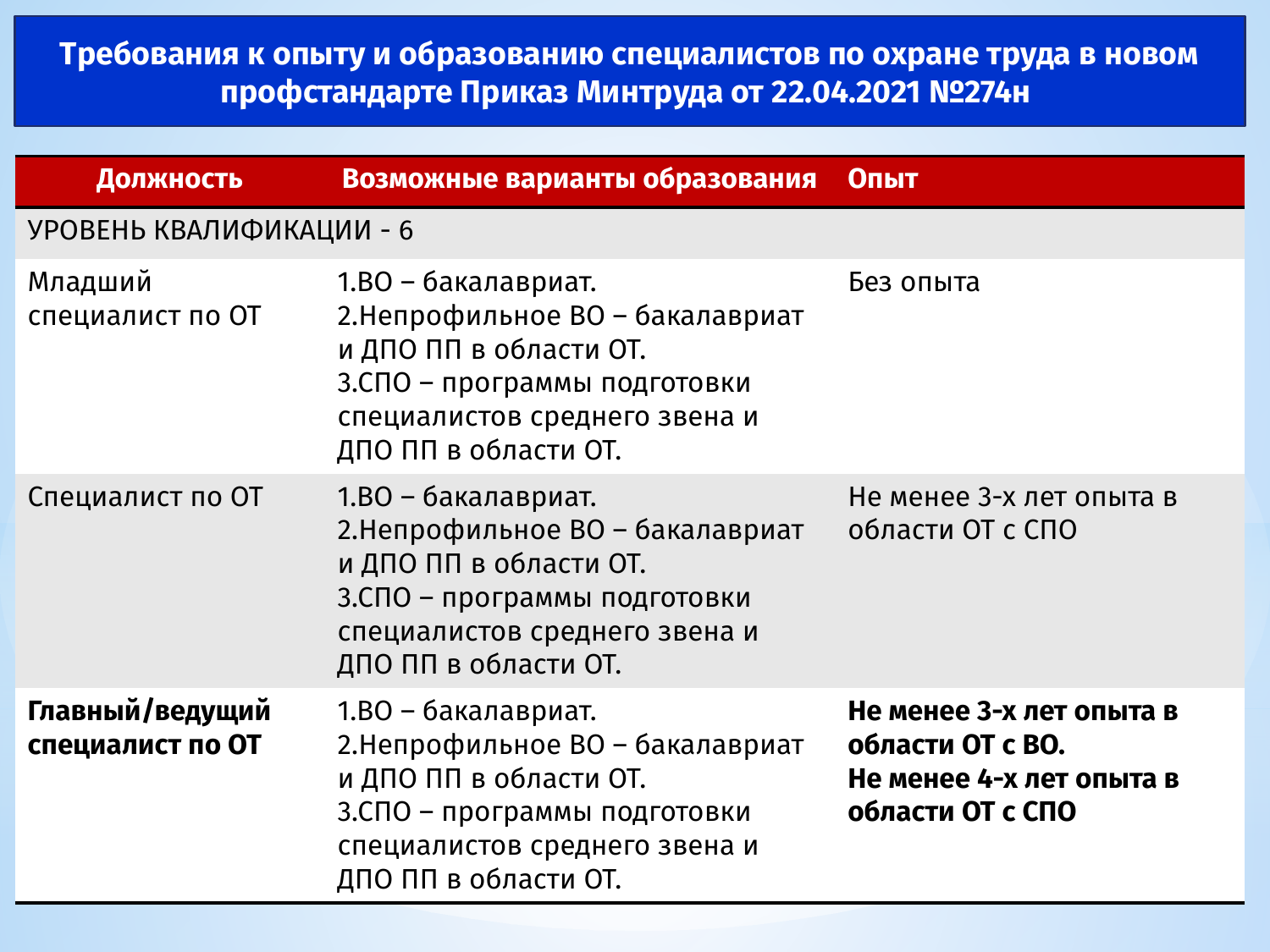

Требования к опыту и образованию специалистов по охране труда в новом профстандарте Приказ Минтруда от 22.04.2021 №274н
| Должность | Возможные варианты образования | Опыт |
| --- | --- | --- |
| УРОВЕНЬ КВАЛИФИКАЦИИ - 6 |  |  |
| Младший специалист по ОТ | 1.ВО – бакалавриат. 2.Непрофильное ВО – бакалавриат и ДПО ПП в области ОТ. 3.СПО – программы подготовки специалистов среднего звена и ДПО ПП в области ОТ. | Без опыта |
| Специалист по ОТ | 1.ВО – бакалавриат. 2.Непрофильное ВО – бакалавриат и ДПО ПП в области ОТ. 3.СПО – программы подготовки специалистов среднего звена и ДПО ПП в области ОТ. | Не менее 3-х лет опыта в области ОТ с СПО |
| Главный/ведущий специалист по ОТ | 1.ВО – бакалавриат. 2.Непрофильное ВО – бакалавриат и ДПО ПП в области ОТ. 3.СПО – программы подготовки специалистов среднего звена и ДПО ПП в области ОТ. | Не менее 3-х лет опыта в области ОТ с ВО. Не менее 4-х лет опыта в области ОТ с СПО |